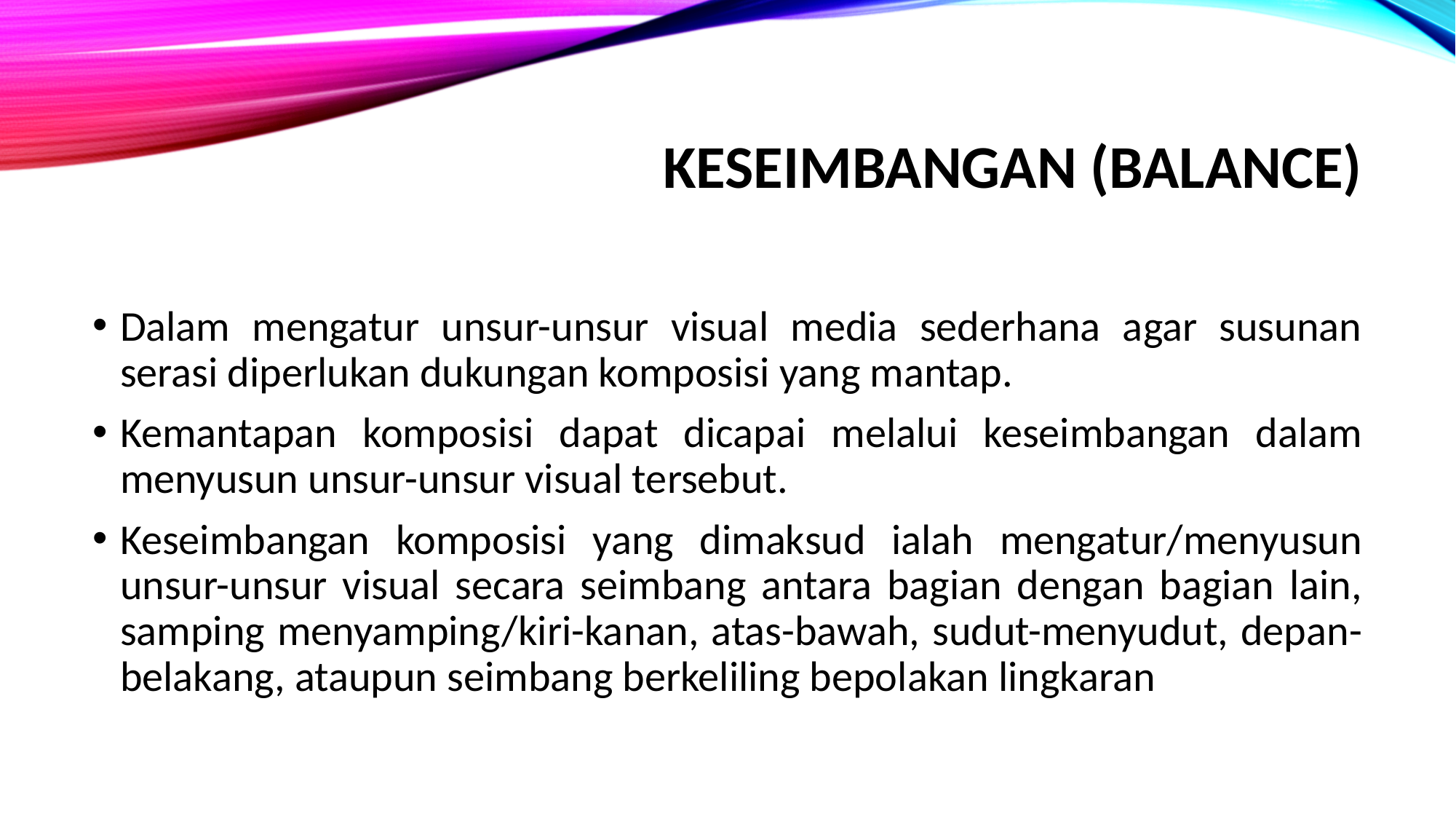

# Keseimbangan (Balance)
Dalam mengatur unsur-unsur visual media sederhana agar susunan serasi diperlukan dukungan komposisi yang mantap.
Kemantapan komposisi dapat dicapai melalui keseimbangan dalam menyusun unsur-unsur visual tersebut.
Keseimbangan komposisi yang dimaksud ialah mengatur/menyusun unsur-unsur visual secara seimbang antara bagian dengan bagian lain, samping menyamping/kiri-kanan, atas-bawah, sudut-menyudut, depan-belakang, ataupun seimbang berkeliling bepolakan lingkaran